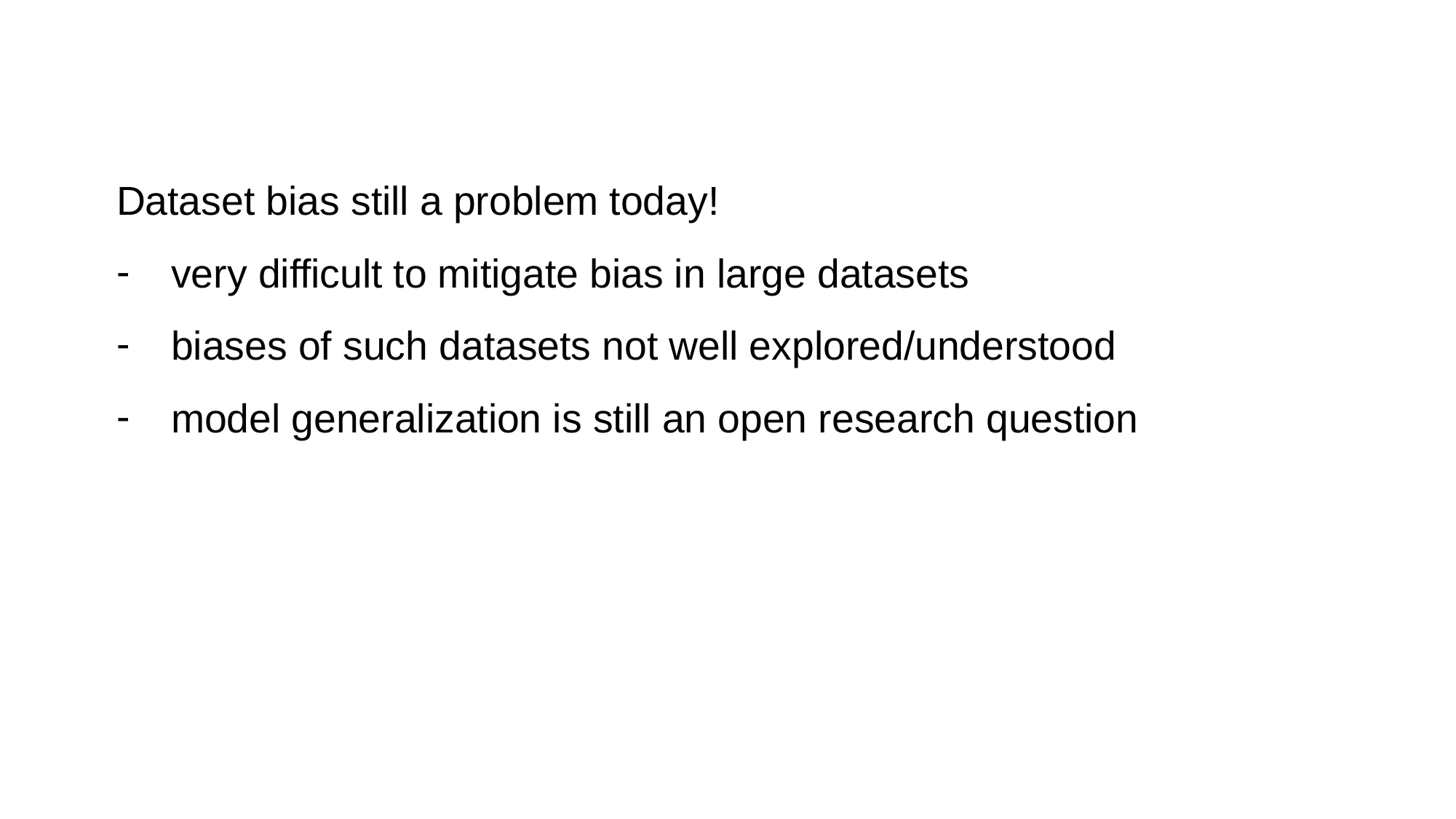

Dataset bias still a problem today!
very difficult to mitigate bias in large datasets
biases of such datasets not well explored/understood
model generalization is still an open research question